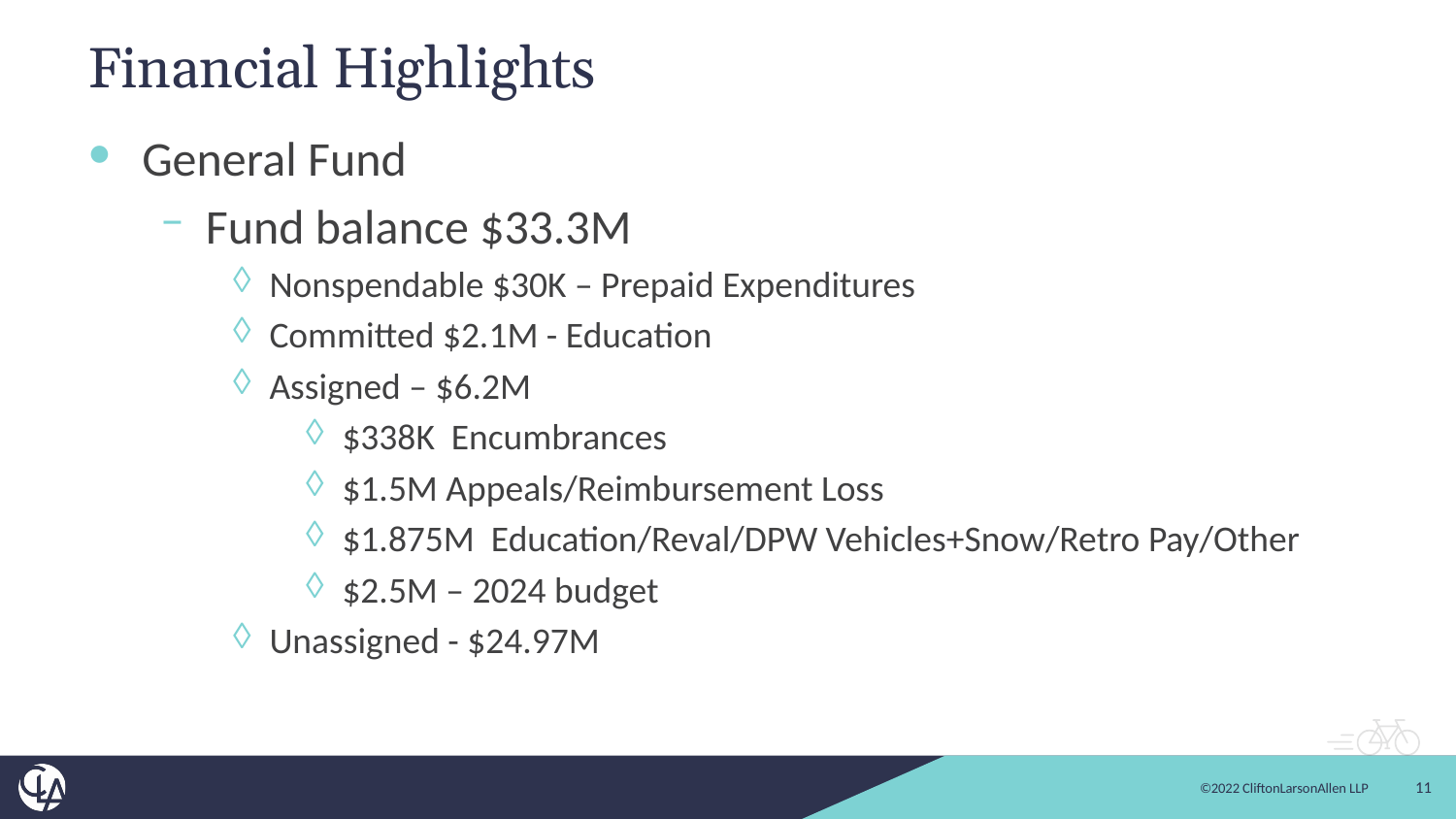

# Financial Highlights
General Fund
Fund balance $33.3M
Nonspendable $30K – Prepaid Expenditures
Committed $2.1M - Education
Assigned – $6.2M
$338K  Encumbrances
$1.5M Appeals/Reimbursement Loss
$1.875M  Education/Reval/DPW Vehicles+Snow/Retro Pay/Other
$2.5M – 2024 budget
Unassigned - $24.97M

11